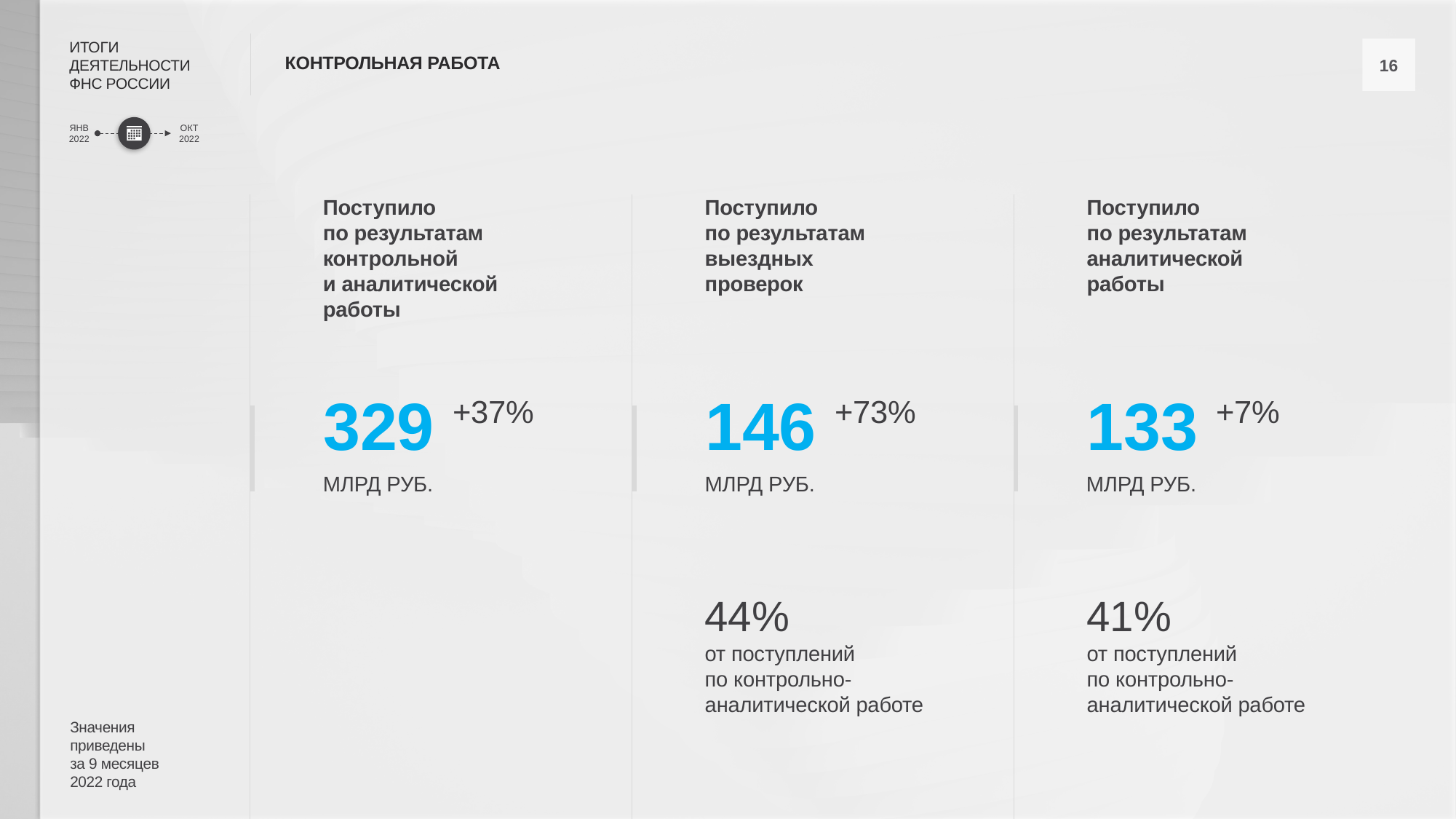

КОНТРОЛЬНАЯ РАБОТА
Поступило
по результатам контрольной
и аналитической работы
Поступило
по результатам выездных
проверок
Поступило
по результатам
аналитической работы
329 +37%
МЛРД РУБ.
146 +73%
МЛРД РУБ.
133 +7%
МЛРД РУБ.
44%
от поступлений
по контрольно-аналитической работе
41%
от поступлений
по контрольно-аналитической работе
Значения
приведены
за 9 месяцев
2022 года